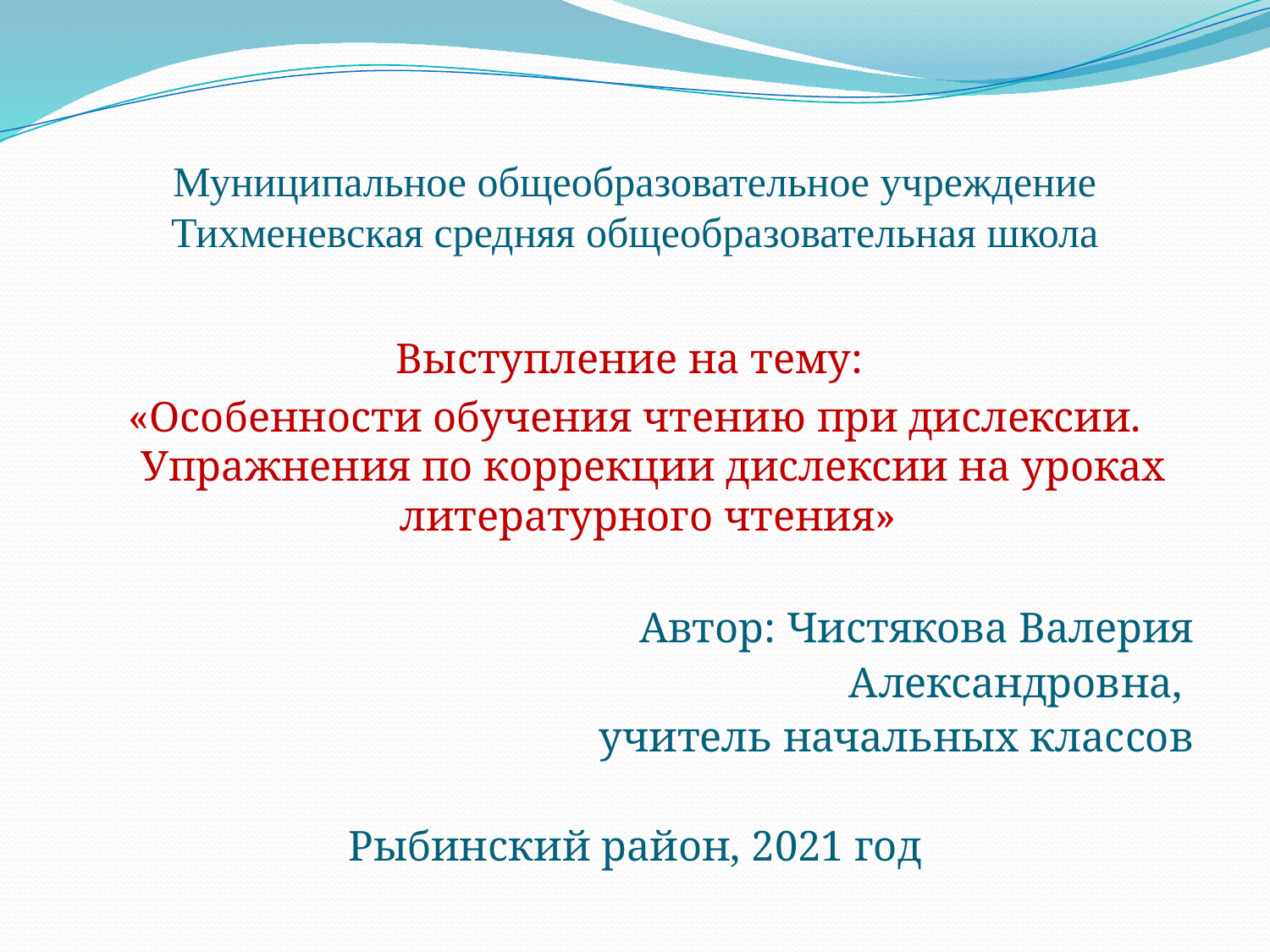

# Муниципальное общеобразовательное учреждение Тихменевская средняя общеобразовательная школа

Выступление на тему:
«Особенности обучения чтению при дислексии. Упражнения по коррекции дислексии на уроках литературного чтения»

Автор: Чистякова Валерия
Александровна,
учитель начальных классов

Рыбинский район, 2021 год